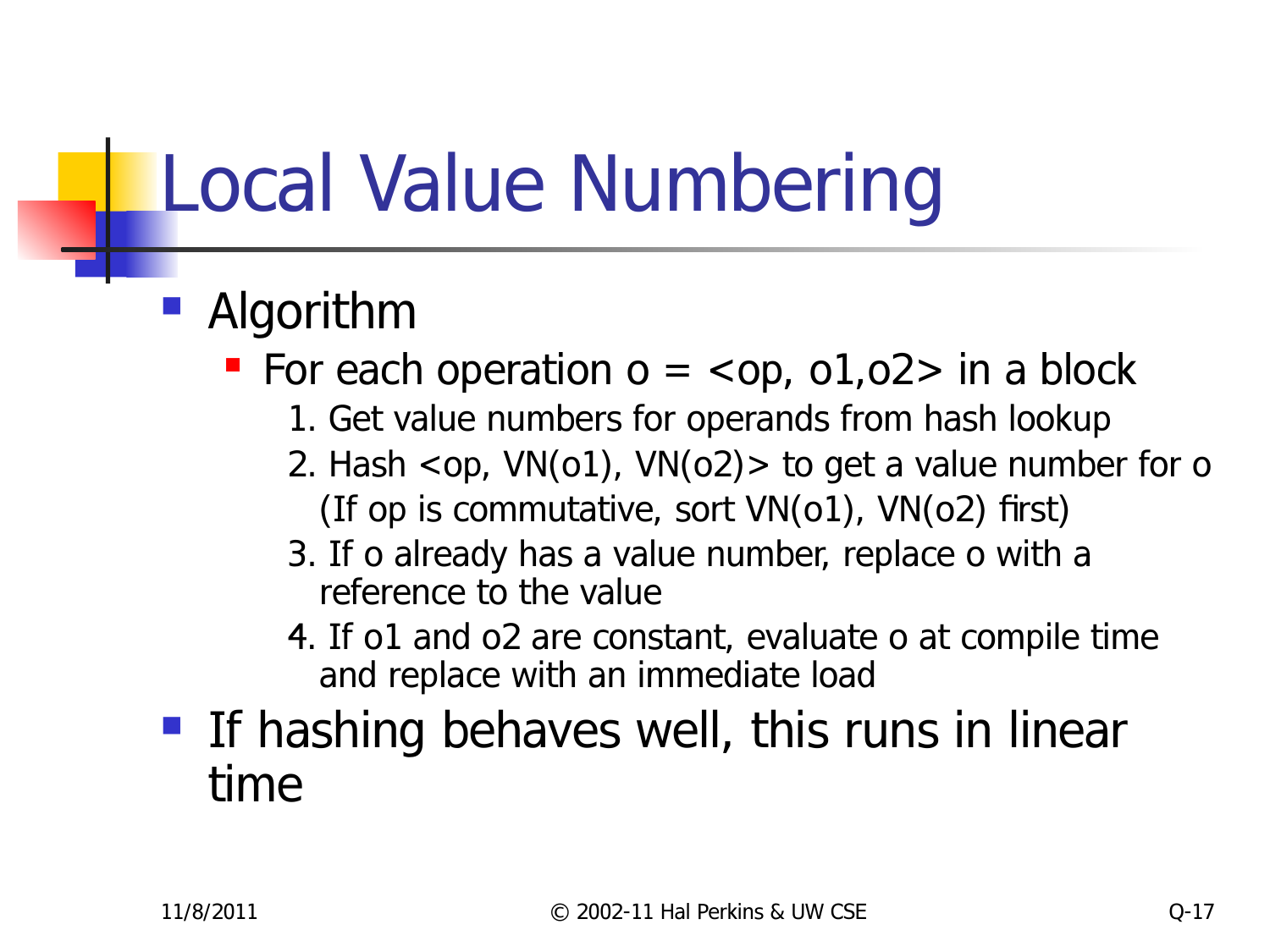

# Local Value Numbering
Algorithm
For each operation o = <op, o1,o2> in a block
1. Get value numbers for operands from hash lookup
2. Hash <op, VN(o1), VN(o2)> to get a value number for o
	(If op is commutative, sort VN(o1), VN(o2) first)
3. If o already has a value number, replace o with a reference to the value
4. If o1 and o2 are constant, evaluate o at compile time and replace with an immediate load
If hashing behaves well, this runs in linear time
11/8/2011
© 2002-11 Hal Perkins & UW CSE
Q-17